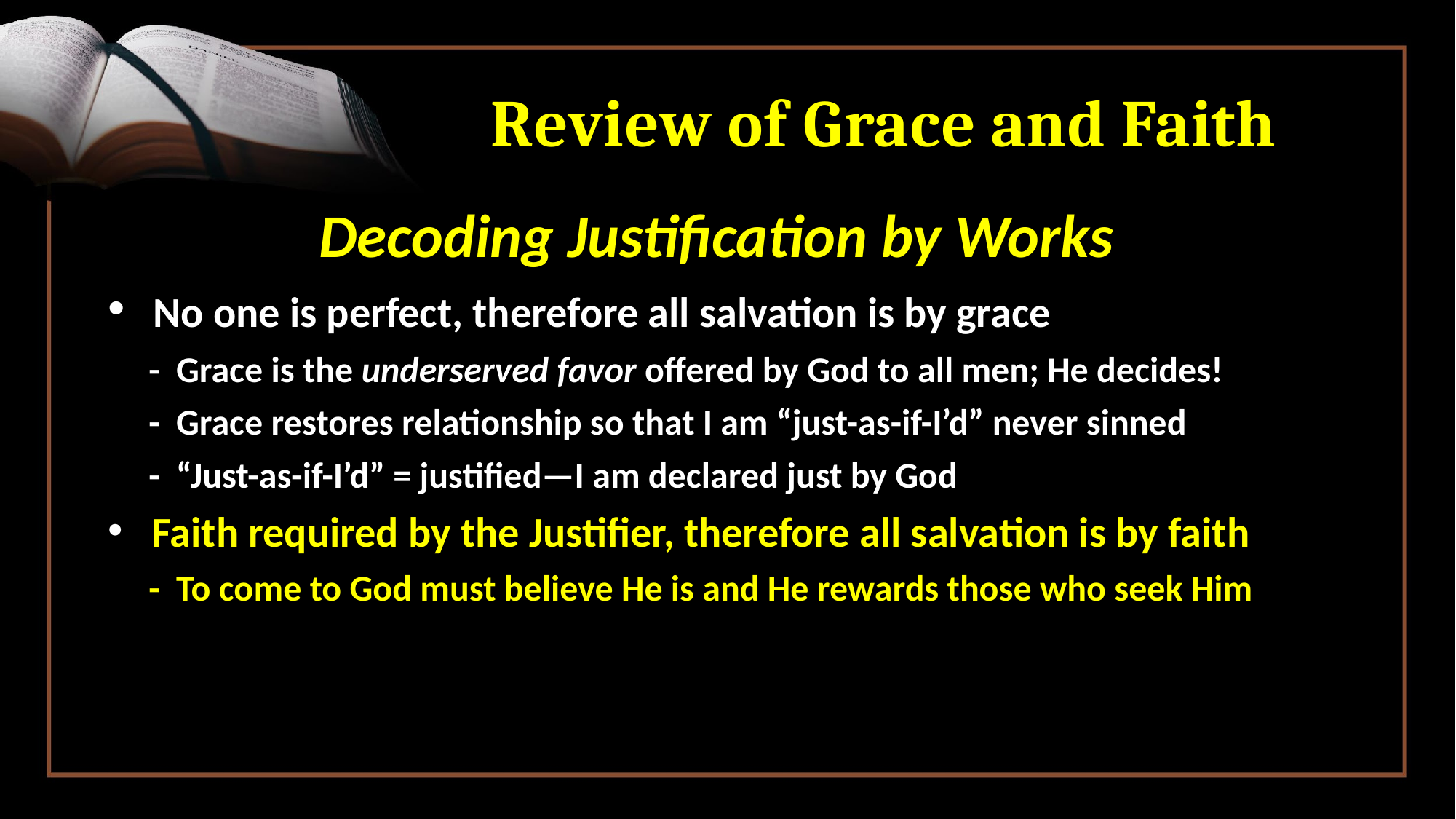

# Review of Grace and Faith
Decoding Justification by Works
 No one is perfect, therefore all salvation is by grace
     -  Grace is the underserved favor offered by God to all men; He decides!
     -  Grace restores relationship so that I am “just-as-if-I’d” never sinned
     -  “Just-as-if-I’d” = justified—I am declared just by God
 Faith required by the Justifier, therefore all salvation is by faith
     -  To come to God must believe He is and He rewards those who seek Him